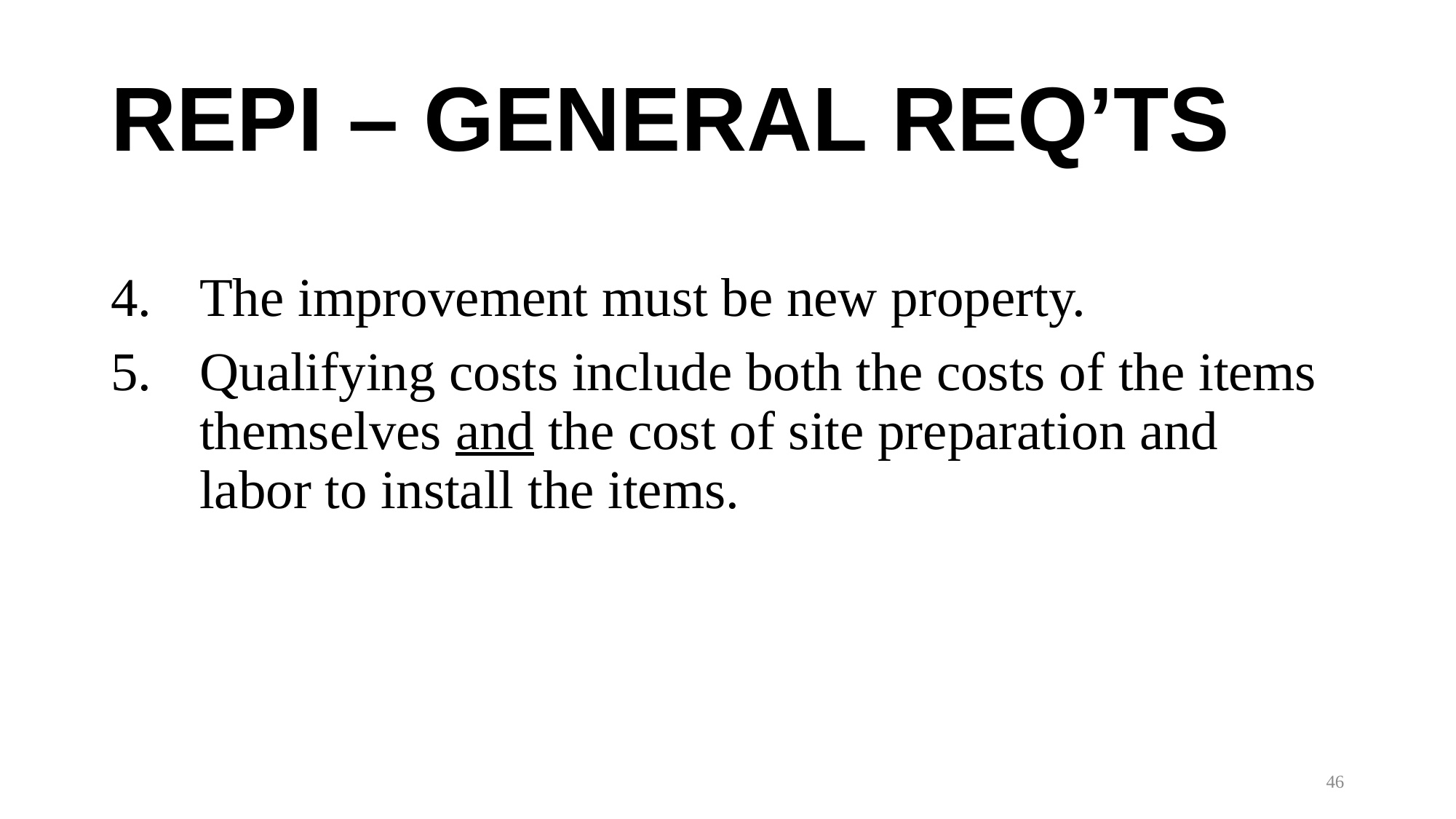

# REPI – GENERAL REQ’TS
The improvement must be new property.
Qualifying costs include both the costs of the items themselves and the cost of site preparation and labor to install the items.

46